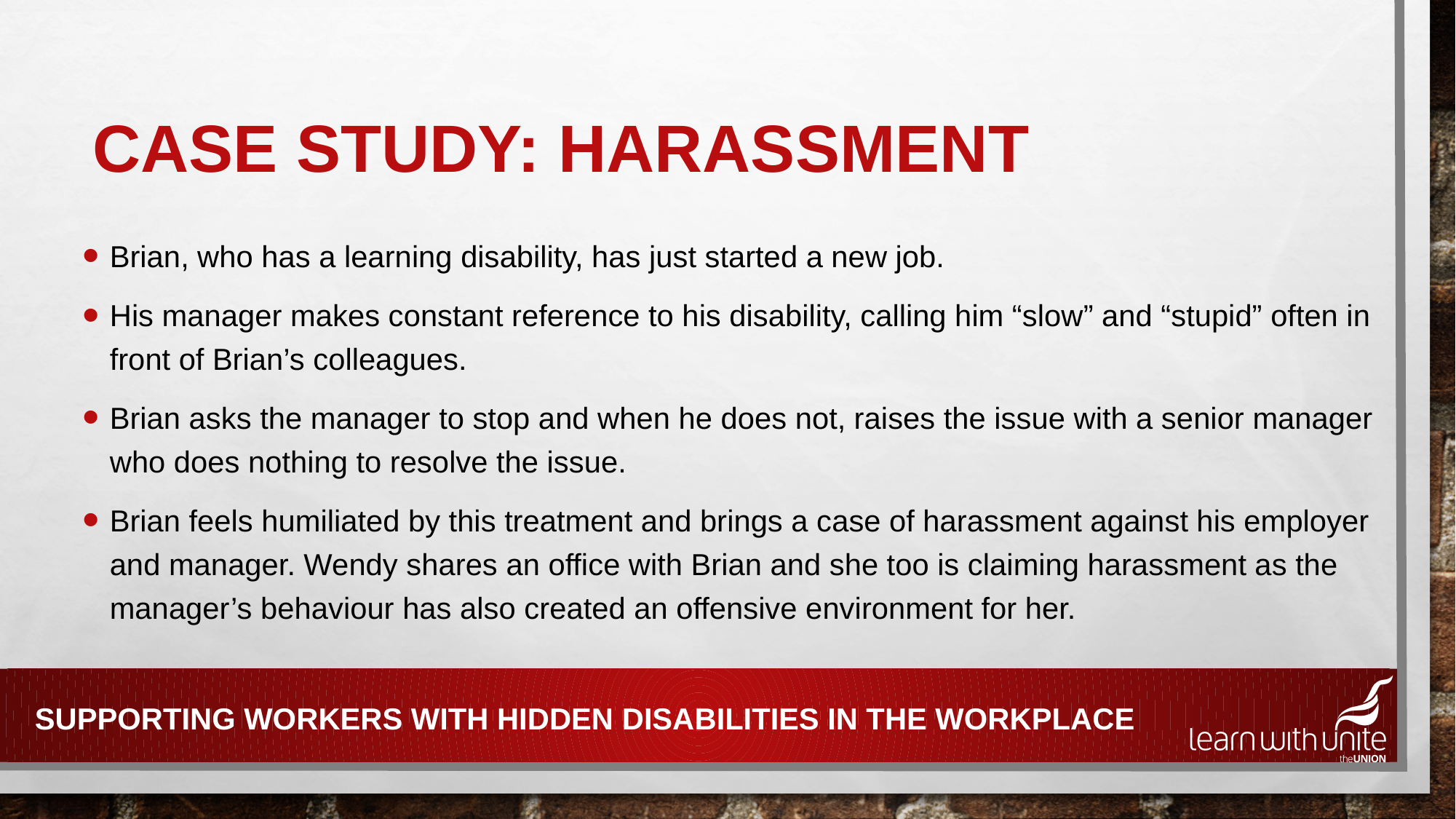

# Case studY: harassment
Brian, who has a learning disability, has just started a new job.
His manager makes constant reference to his disability, calling him “slow” and “stupid” often in front of Brian’s colleagues.
Brian asks the manager to stop and when he does not, raises the issue with a senior manager who does nothing to resolve the issue.
Brian feels humiliated by this treatment and brings a case of harassment against his employer and manager. Wendy shares an office with Brian and she too is claiming harassment as the manager’s behaviour has also created an offensive environment for her.
Supporting workers with hidden disabilities IN THE workplace